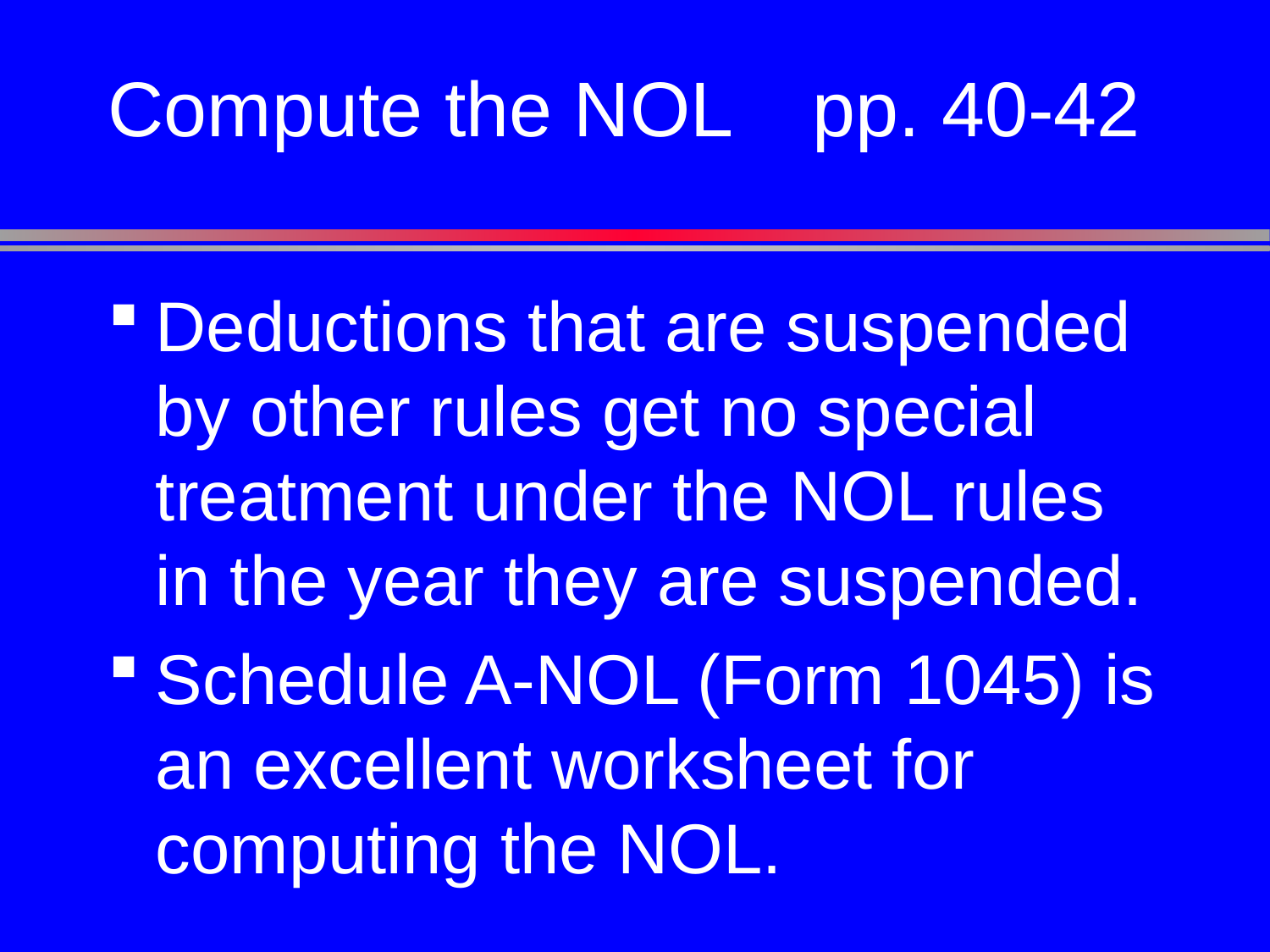

# Compute the NOL	pp. 40-42
Deductions that are suspended by other rules get no special treatment under the NOL rules in the year they are suspended.
Schedule A-NOL (Form 1045) is an excellent worksheet for computing the NOL.